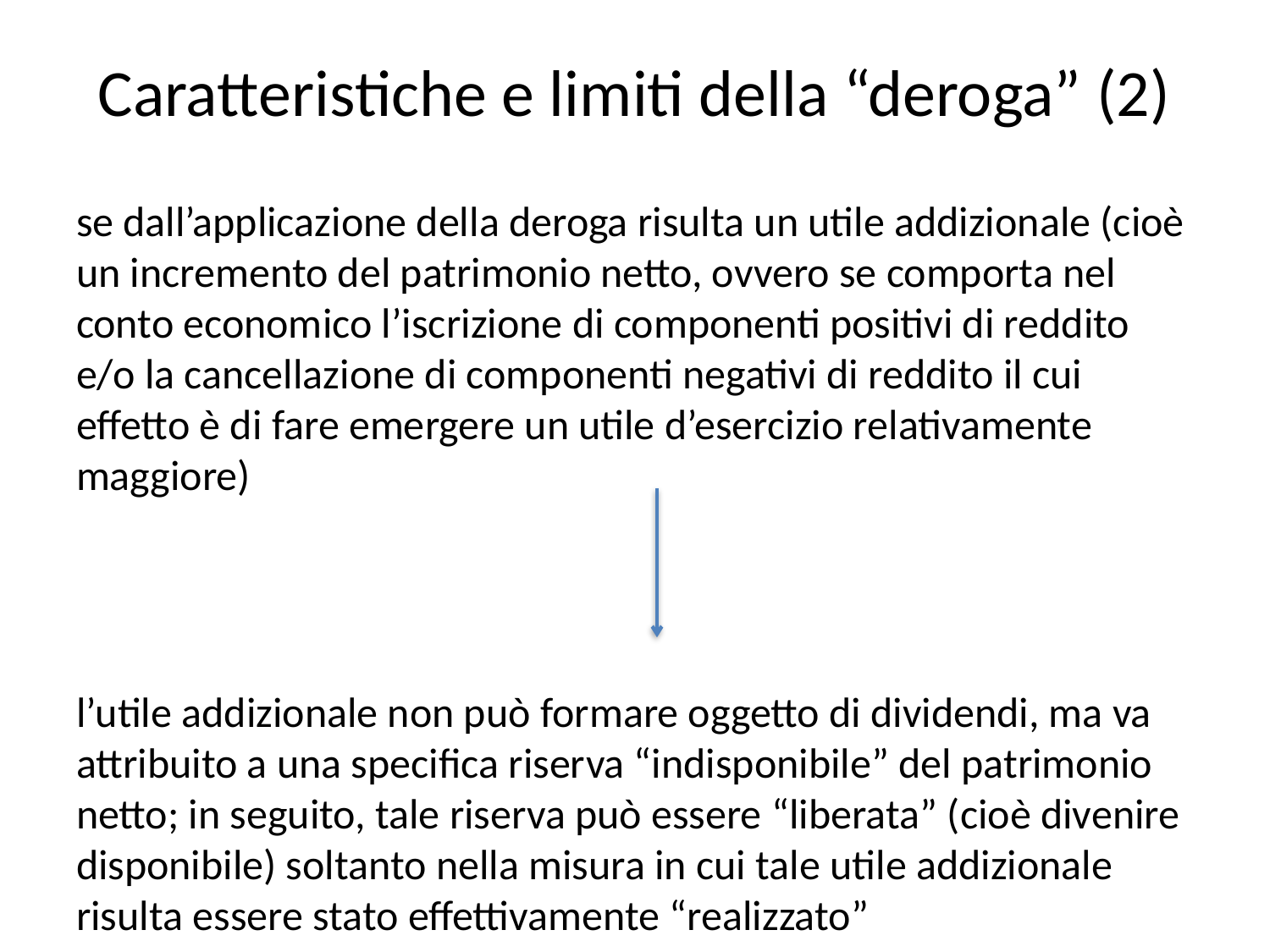

# Caratteristiche e limiti della “deroga” (2)
se dall’applicazione della deroga risulta un utile addizionale (cioè un incremento del patrimonio netto, ovvero se comporta nel conto economico l’iscrizione di componenti positivi di reddito e/o la cancellazione di componenti negativi di reddito il cui effetto è di fare emergere un utile d’esercizio relativamente maggiore)

l’utile addizionale non può formare oggetto di dividendi, ma va attribuito a una specifica riserva “indisponibile” del patrimonio netto; in seguito, tale riserva può essere “liberata” (cioè divenire disponibile) soltanto nella misura in cui tale utile addizionale risulta essere stato effettivamente “realizzato”